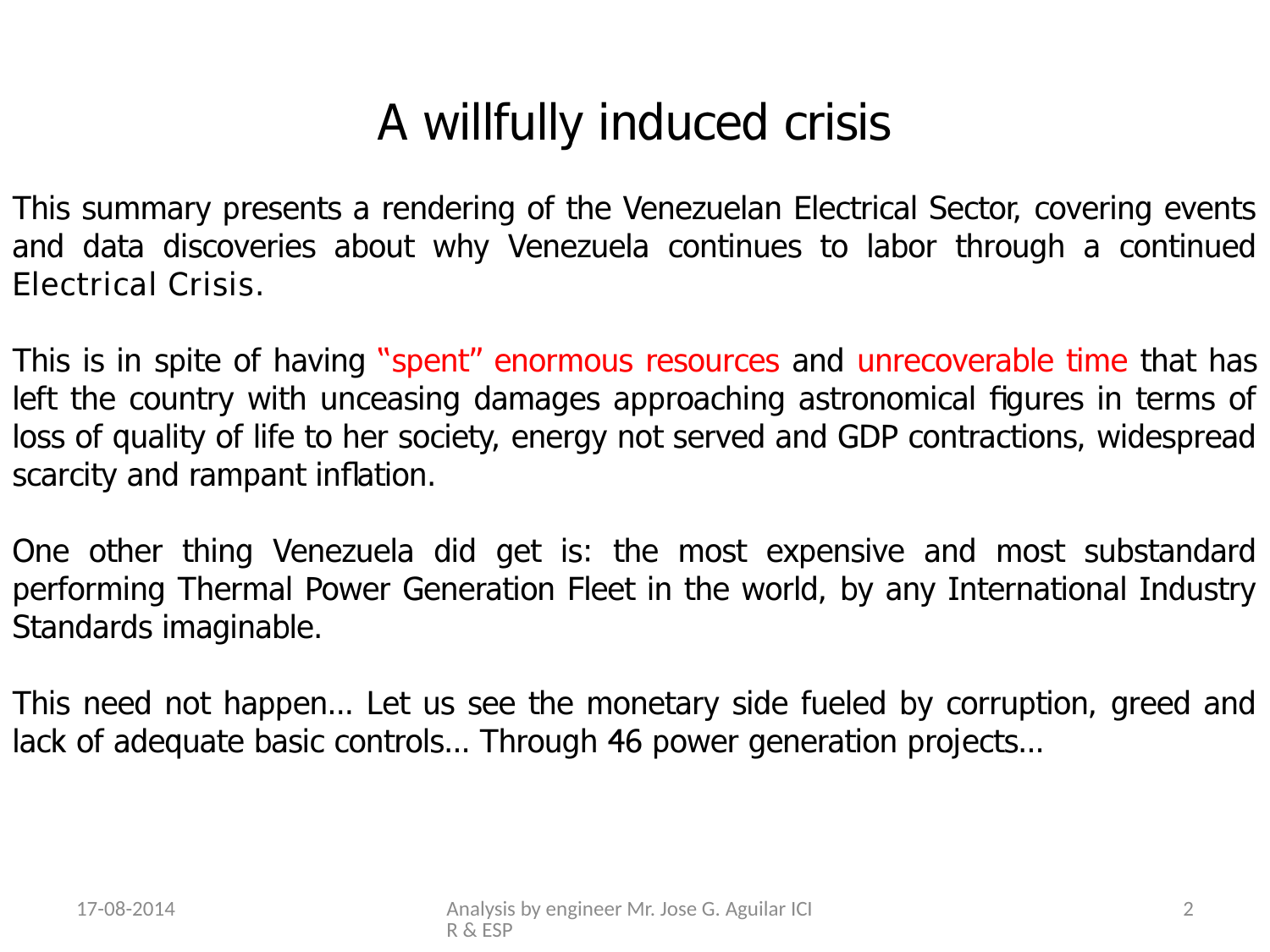

A willfully induced crisis

This summary presents a rendering of the Venezuelan Electrical Sector, covering events and data discoveries about why Venezuela continues to labor through a continued Electrical Crisis.

This is in spite of having “spent” enormous resources and unrecoverable time that has left the country with unceasing damages approaching astronomical figures in terms of loss of quality of life to her society, energy not served and GDP contractions, widespread scarcity and rampant inflation.

One other thing Venezuela did get is: the most expensive and most substandard performing Thermal Power Generation Fleet in the world, by any International Industry Standards imaginable.

This need not happen… Let us see the monetary side fueled by corruption, greed and lack of adequate basic controls… Through 46 power generation projects…

17-08-2014
Analysis by engineer Mr. Jose G. Aguilar ICIR & ESP
2